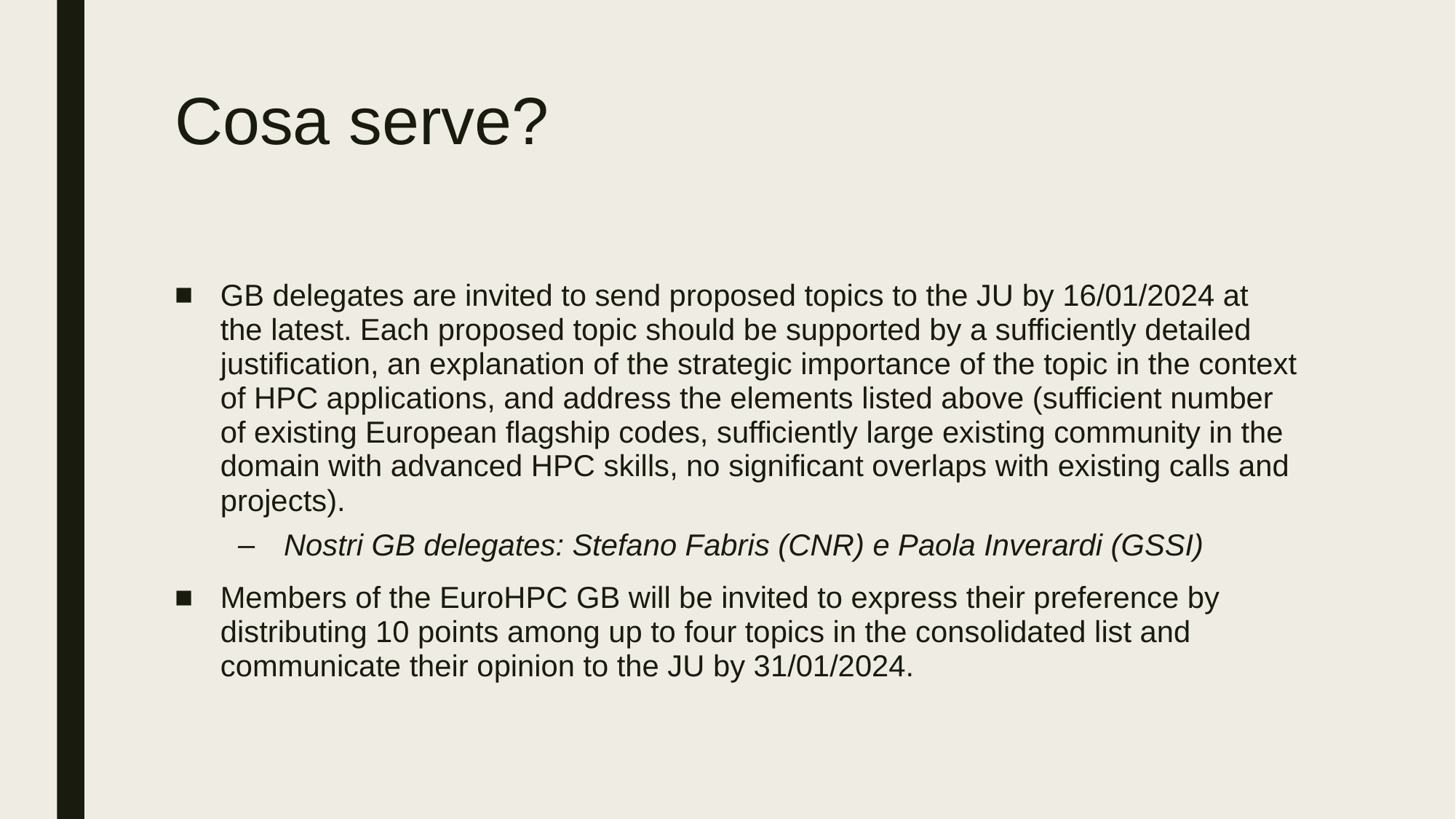

# Cosa serve?
GB delegates are invited to send proposed topics to the JU by 16/01/2024 at the latest. Each proposed topic should be supported by a sufficiently detailed justification, an explanation of the strategic importance of the topic in the context of HPC applications, and address the elements listed above (sufficient number of existing European flagship codes, sufficiently large existing community in the domain with advanced HPC skills, no significant overlaps with existing calls and projects).
Nostri GB delegates: Stefano Fabris (CNR) e Paola Inverardi (GSSI)
Members of the EuroHPC GB will be invited to express their preference by distributing 10 points among up to four topics in the consolidated list and communicate their opinion to the JU by 31/01/2024.